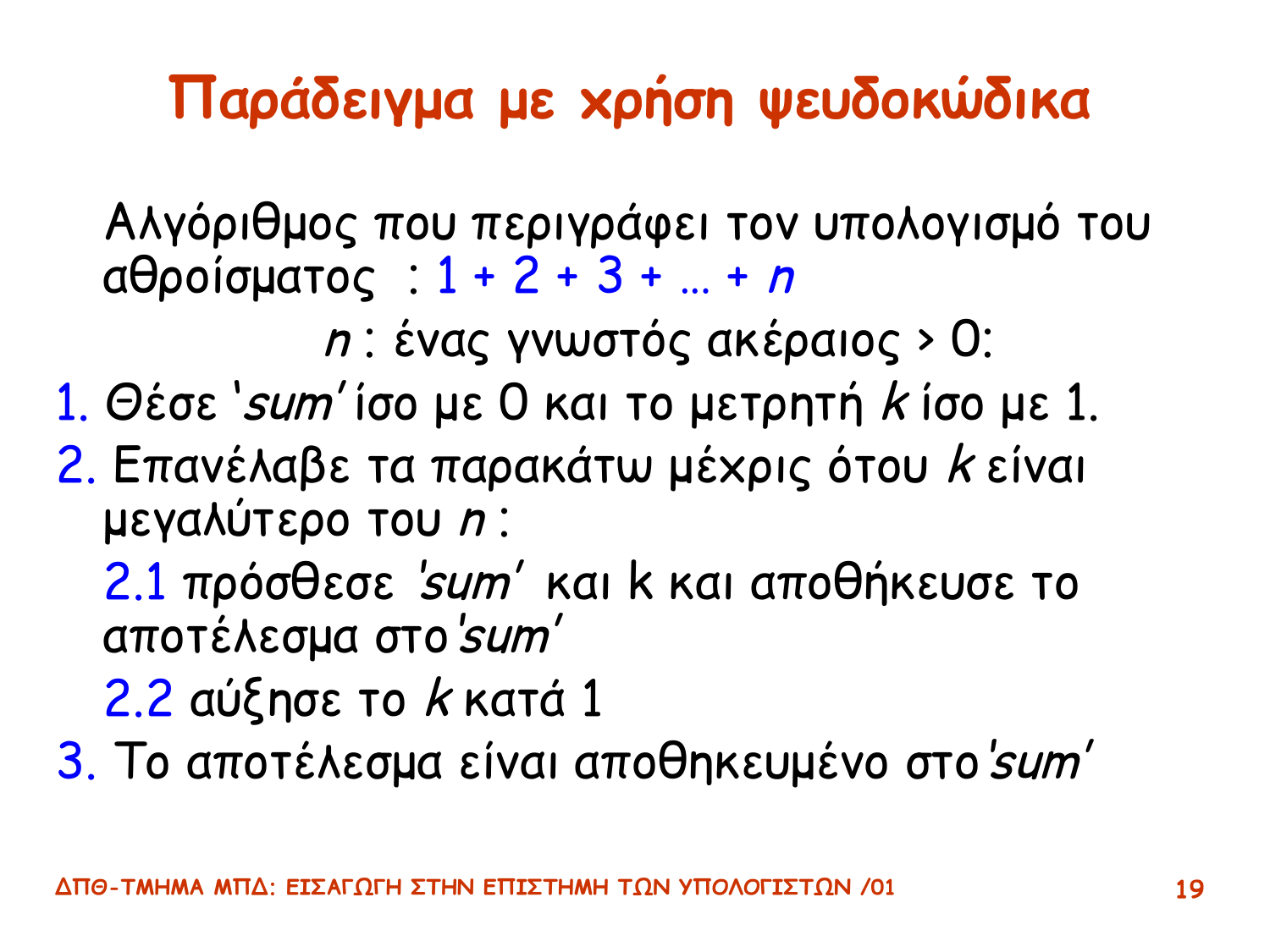

# Παράδειγμα με χρήση ψευδοκώδικα
	Αλγόριθμος που περιγράφει τον υπολογισμό του αθροίσματος  : 1 + 2 + 3 + … + n
	n : ένας γνωστός ακέραιος > 0:
1. Θέσε ‘sum’ ίσο με 0 και το μετρητή k ίσο με 1.
2. Επανέλαβε τα παρακάτω μέχρις ότου k είναι μεγαλύτερο του n :
	2.1 πρόσθεσε ‘sum’  και k και αποθήκευσε το αποτέλεσμα στο‘sum’
 	2.2 αύξησε το k κατά 1
3. Το αποτέλεσμα είναι αποθηκευμένο στο‘sum’
ΔΠΘ-ΤΜΗΜΑ ΜΠΔ: ΕΙΣΑΓΩΓΗ ΣΤΗΝ ΕΠΙΣΤΗΜΗ ΤΩΝ ΥΠΟΛΟΓΙΣΤΩΝ /01
19